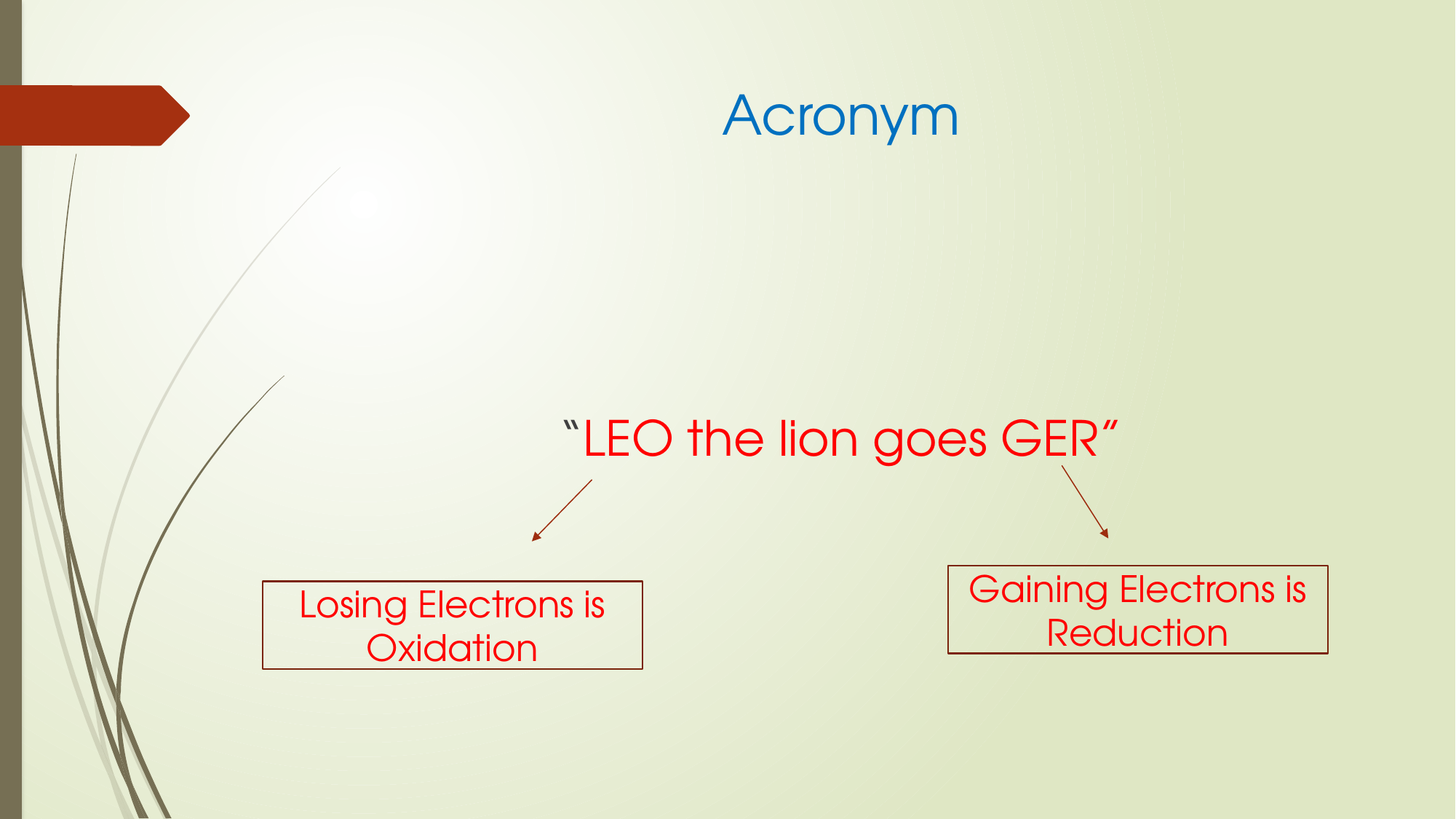

# Acronym

“LEO the lion goes GER”

Gaining Electrons is Reduction
Losing Electrons is Oxidation